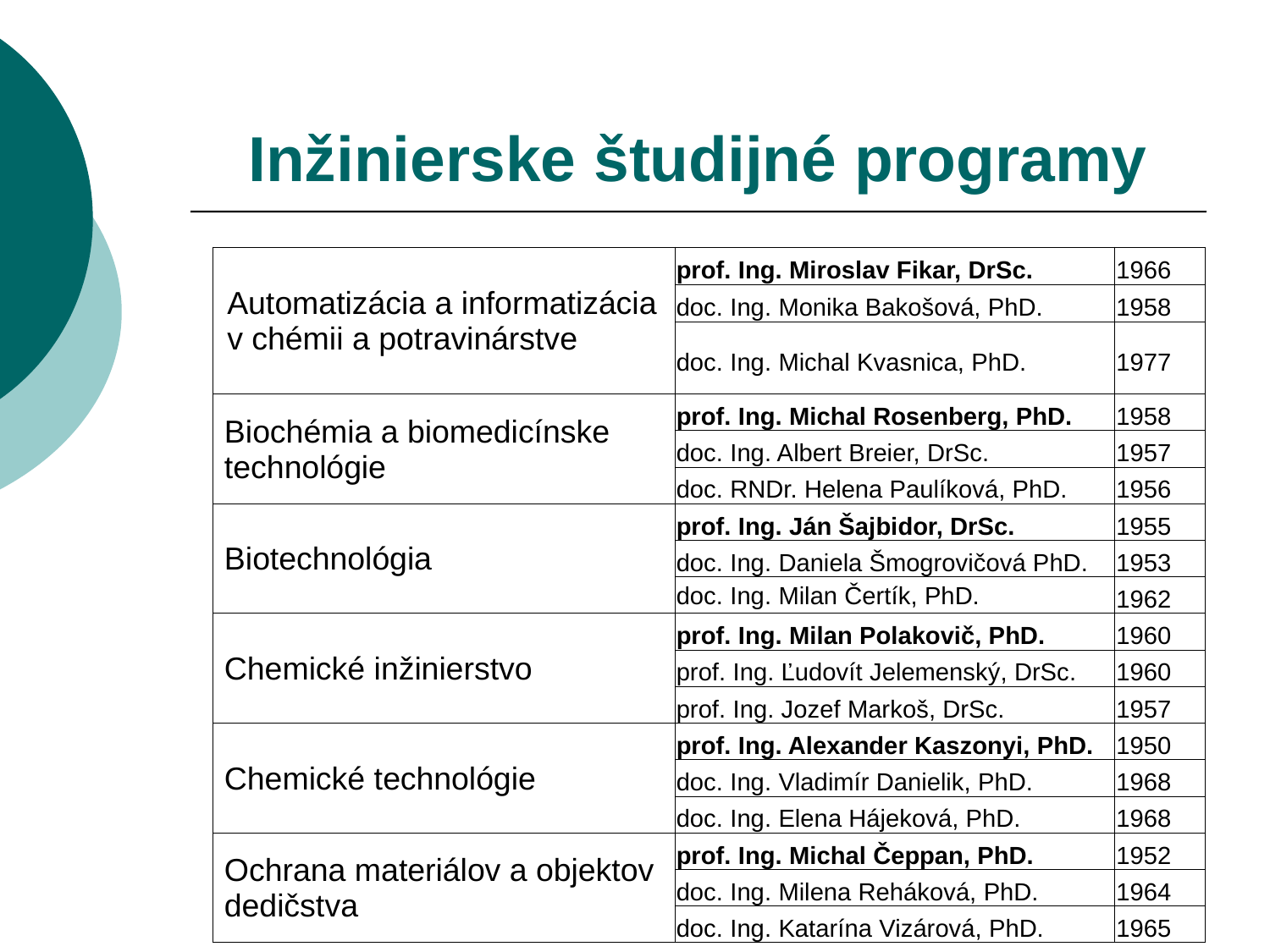

# Inžinierske študijné programy
| Automatizácia a informatizácia v chémii a potravinárstve | prof. Ing. Miroslav Fikar, DrSc. | 1966 |
| --- | --- | --- |
|  | doc. Ing. Monika Bakošová, PhD. | 1958 |
|  | doc. Ing. Michal Kvasnica, PhD. | 1977 |
| Biochémia a biomedicínske technológie | prof. Ing. Michal Rosenberg, PhD. | 1958 |
|  | doc. Ing. Albert Breier, DrSc. | 1957 |
|  | doc. RNDr. Helena Paulíková, PhD. | 1956 |
| Biotechnológia | prof. Ing. Ján Šajbidor, DrSc. | 1955 |
|  | doc. Ing. Daniela Šmogrovičová PhD. | 1953 |
|  | doc. Ing. Milan Čertík, PhD. | 1962 |
| Chemické inžinierstvo | prof. Ing. Milan Polakovič, PhD. | 1960 |
|  | prof. Ing. Ľudovít Jelemenský, DrSc. | 1960 |
|  | prof. Ing. Jozef Markoš, DrSc. | 1957 |
| Chemické technológie | prof. Ing. Alexander Kaszonyi, PhD. | 1950 |
|  | doc. Ing. Vladimír Danielik, PhD. | 1968 |
|  | doc. Ing. Elena Hájeková, PhD. | 1968 |
| Ochrana materiálov a objektov dedičstva | prof. Ing. Michal Čeppan, PhD. | 1952 |
|  | doc. Ing. Milena Reháková, PhD. | 1964 |
|  | doc. Ing. Katarína Vizárová, PhD. | 1965 |